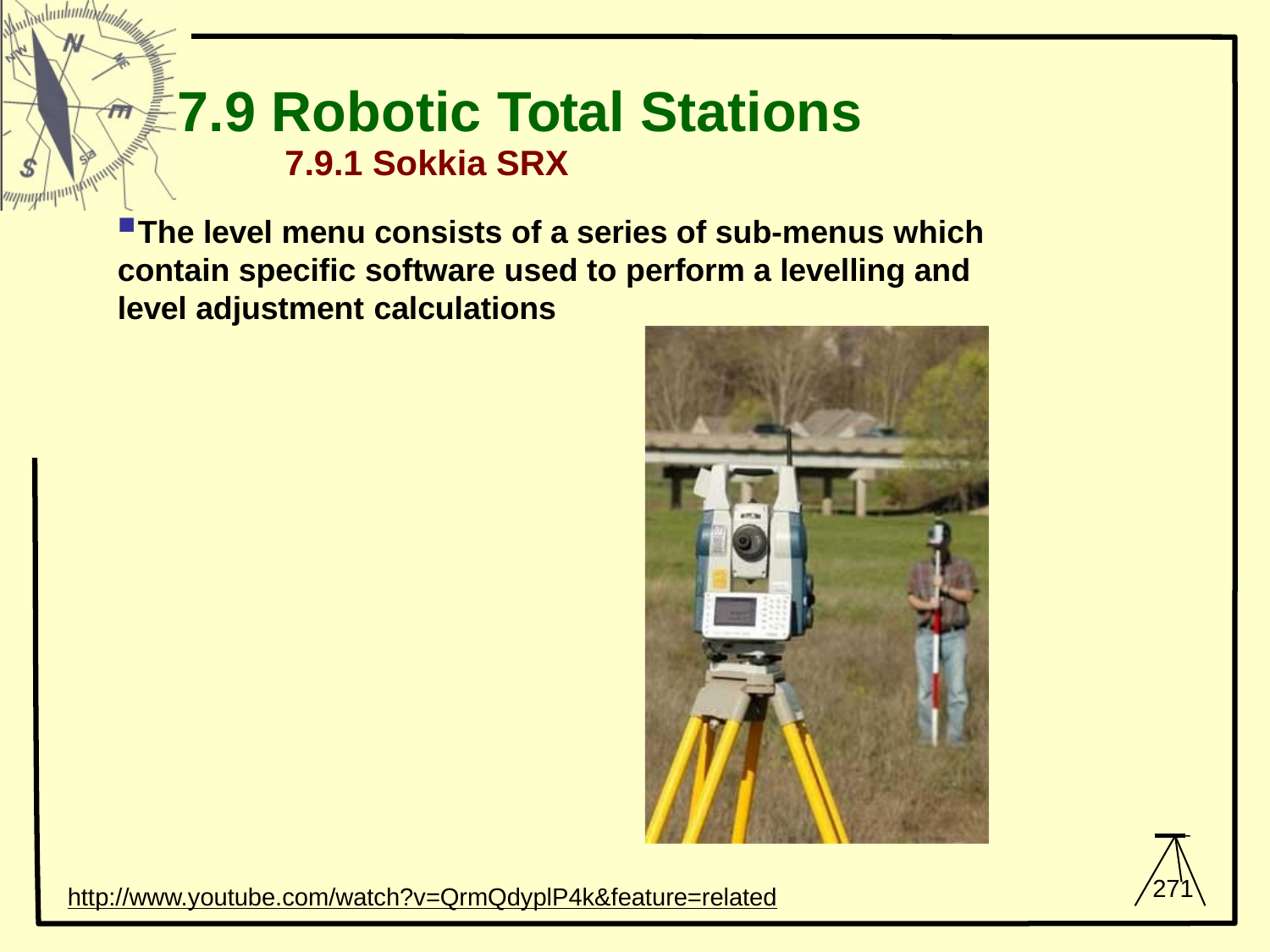

# 7.9 Robotic Total Stations
7.9.1 Sokkia SRX
The level menu consists of a series of sub-menus which  contain specific software used to perform a levelling and  level adjustment calculations

271
http://www.youtube.com/watch?v=QrmQdyplP4k&feature=related